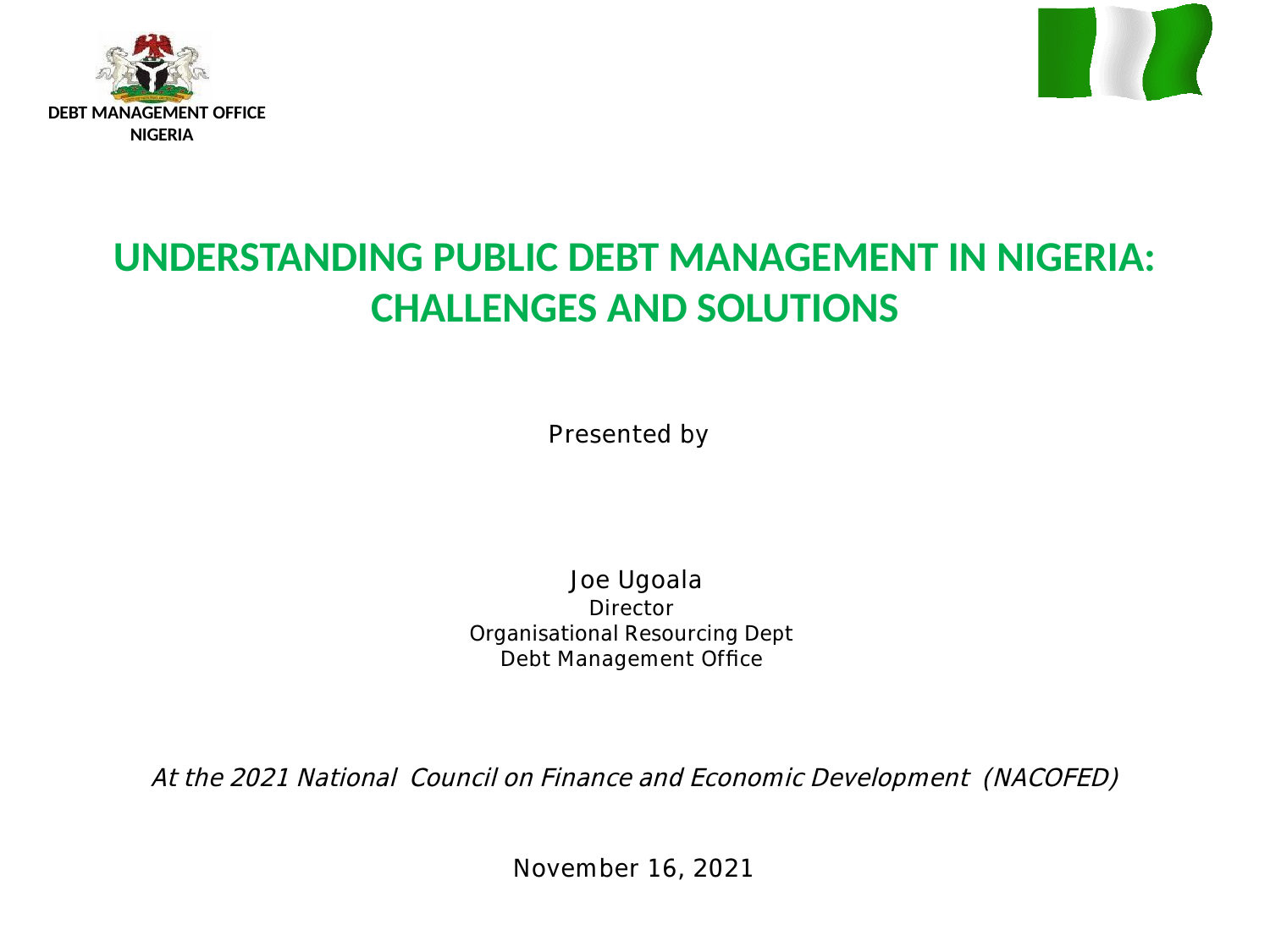

DEBT MANAGEMENT OFFICE  NIGERIA

UNDERSTANDING PUBLIC DEBT MANAGEMENT IN NIGERIA:
CHALLENGES AND SOLUTIONS

 Presented by
Joe Ugoala
Director
Organisational Resourcing Dept
Debt Management Office

At the 2021 National  Council on Finance and Economic Development  (NACOFED)

November 16, 2021